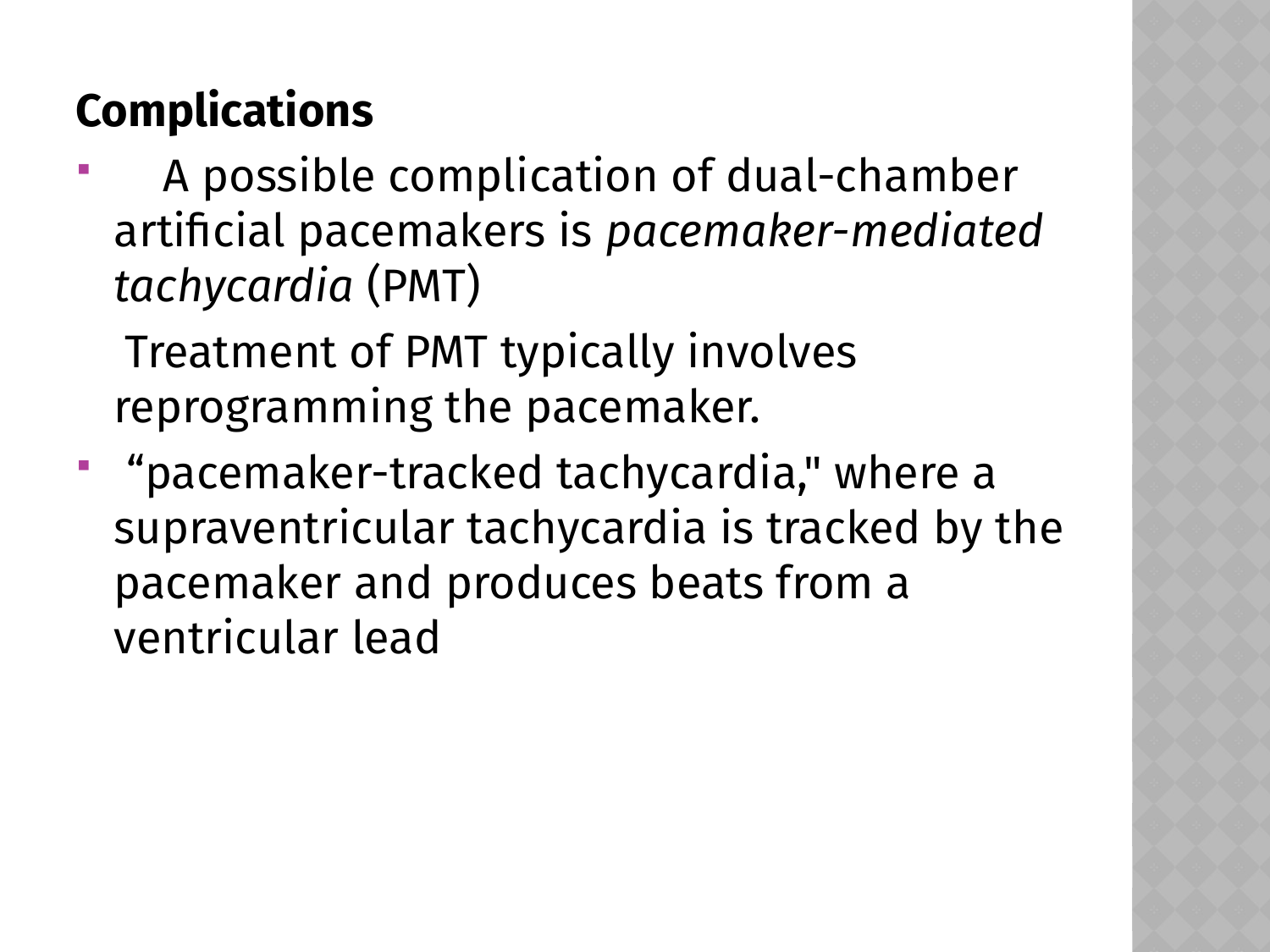

#
Complications
    A possible complication of dual-chamber artificial pacemakers is pacemaker-mediated tachycardia (PMT)
    Treatment of PMT typically involves reprogramming the pacemaker.
 “pacemaker-tracked tachycardia," where a supraventricular tachycardia is tracked by the pacemaker and produces beats from a ventricular lead